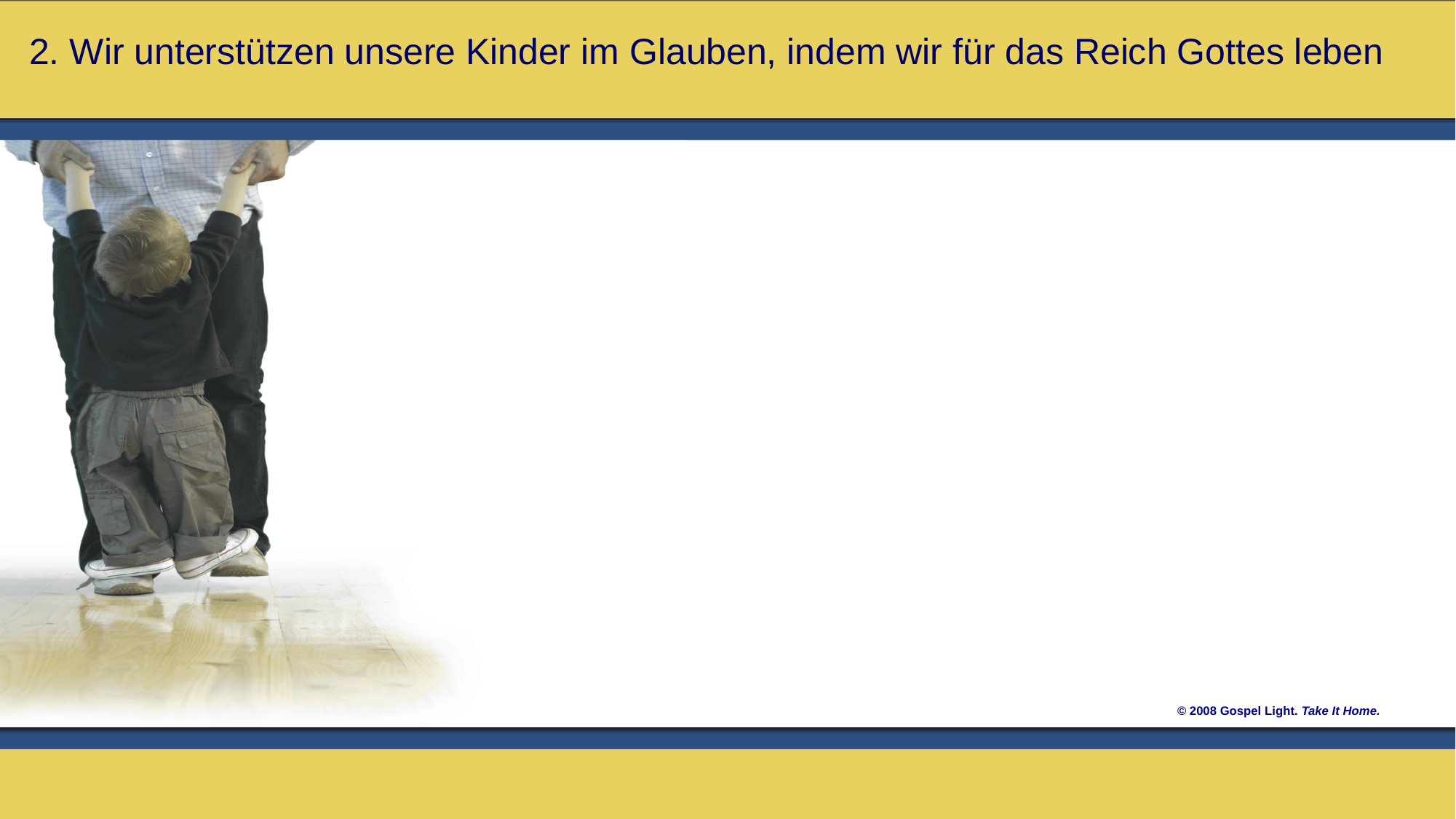

2. Wir unterstützen unsere Kinder im Glauben, indem wir für das Reich Gottes leben